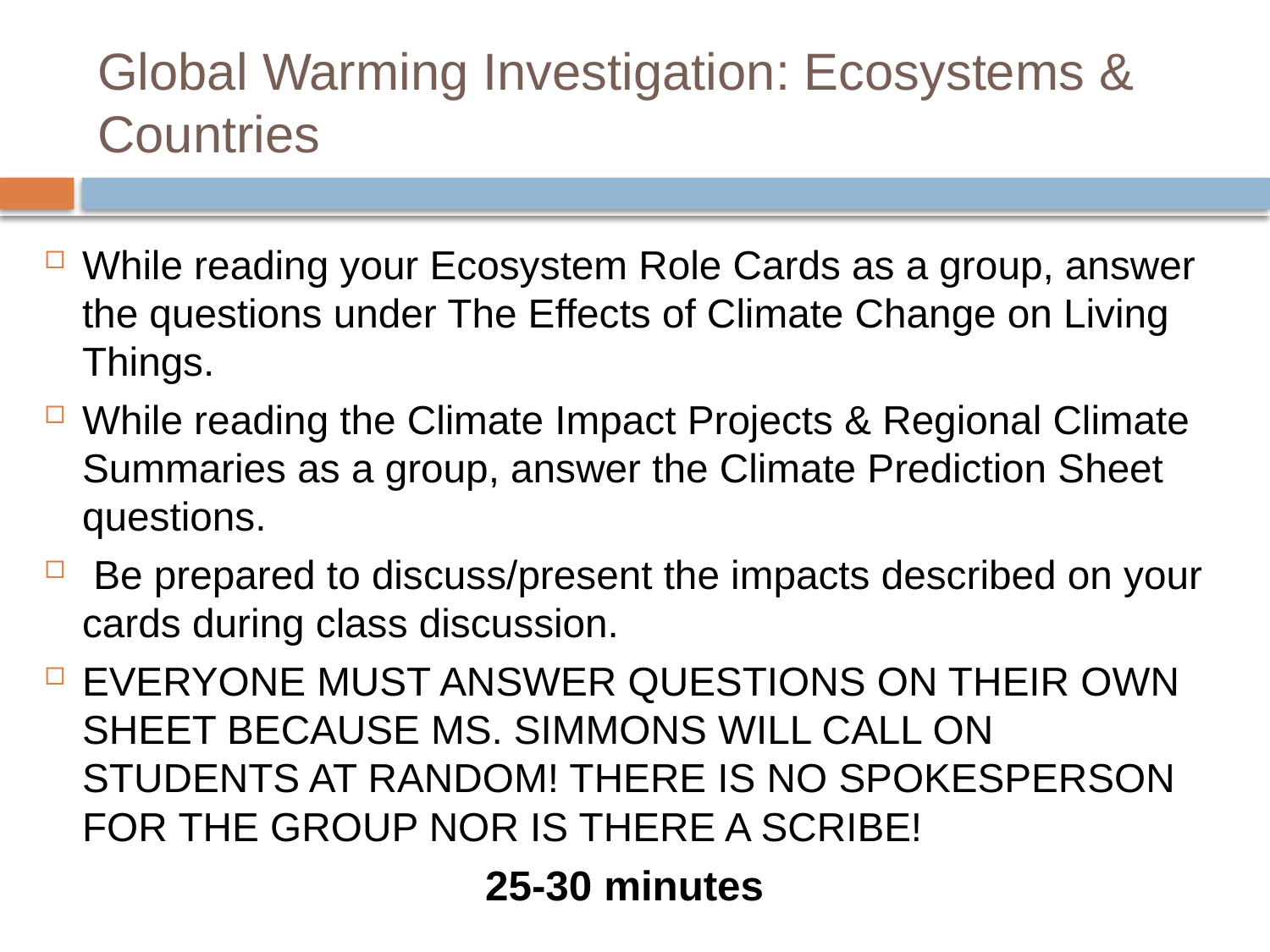

# Global Warming Investigation: Ecosystems & Countries
While reading your Ecosystem Role Cards as a group, answer the questions under The Effects of Climate Change on Living Things.
While reading the Climate Impact Projects & Regional Climate Summaries as a group, answer the Climate Prediction Sheet questions.
 Be prepared to discuss/present the impacts described on your cards during class discussion.
EVERYONE MUST ANSWER QUESTIONS ON THEIR OWN SHEET BECAUSE MS. SIMMONS WILL CALL ON STUDENTS AT RANDOM! THERE IS NO SPOKESPERSON FOR THE GROUP NOR IS THERE A SCRIBE!
25-30 minutes